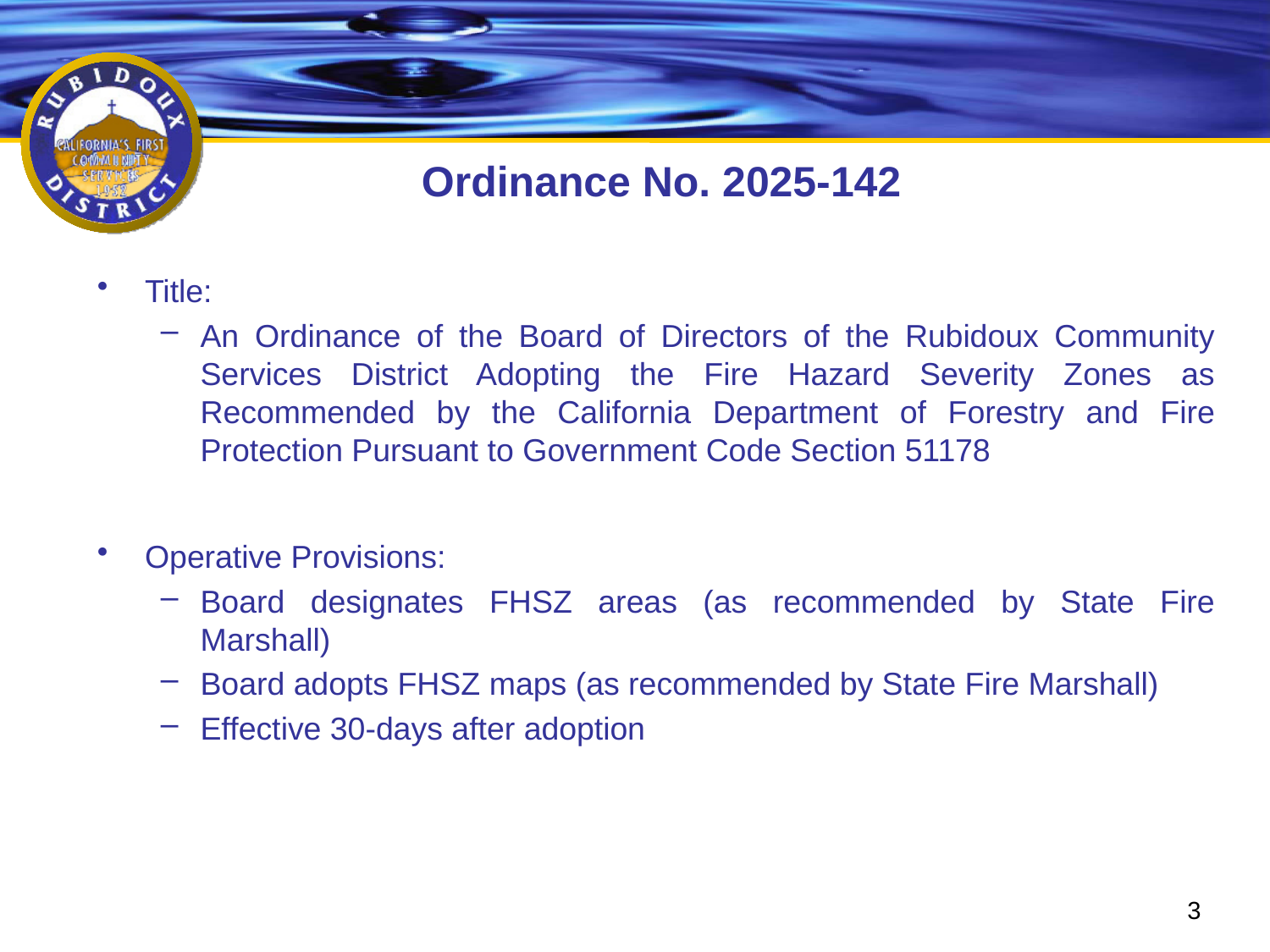

# Ordinance No. 2025-142
Title:
An Ordinance of the Board of Directors of the Rubidoux Community Services District Adopting the Fire Hazard Severity Zones as Recommended by the California Department of Forestry and Fire Protection Pursuant to Government Code Section 51178

Operative Provisions:
Board designates FHSZ areas (as recommended by State Fire Marshall)
Board adopts FHSZ maps (as recommended by State Fire Marshall)
Effective 30-days after adoption

3